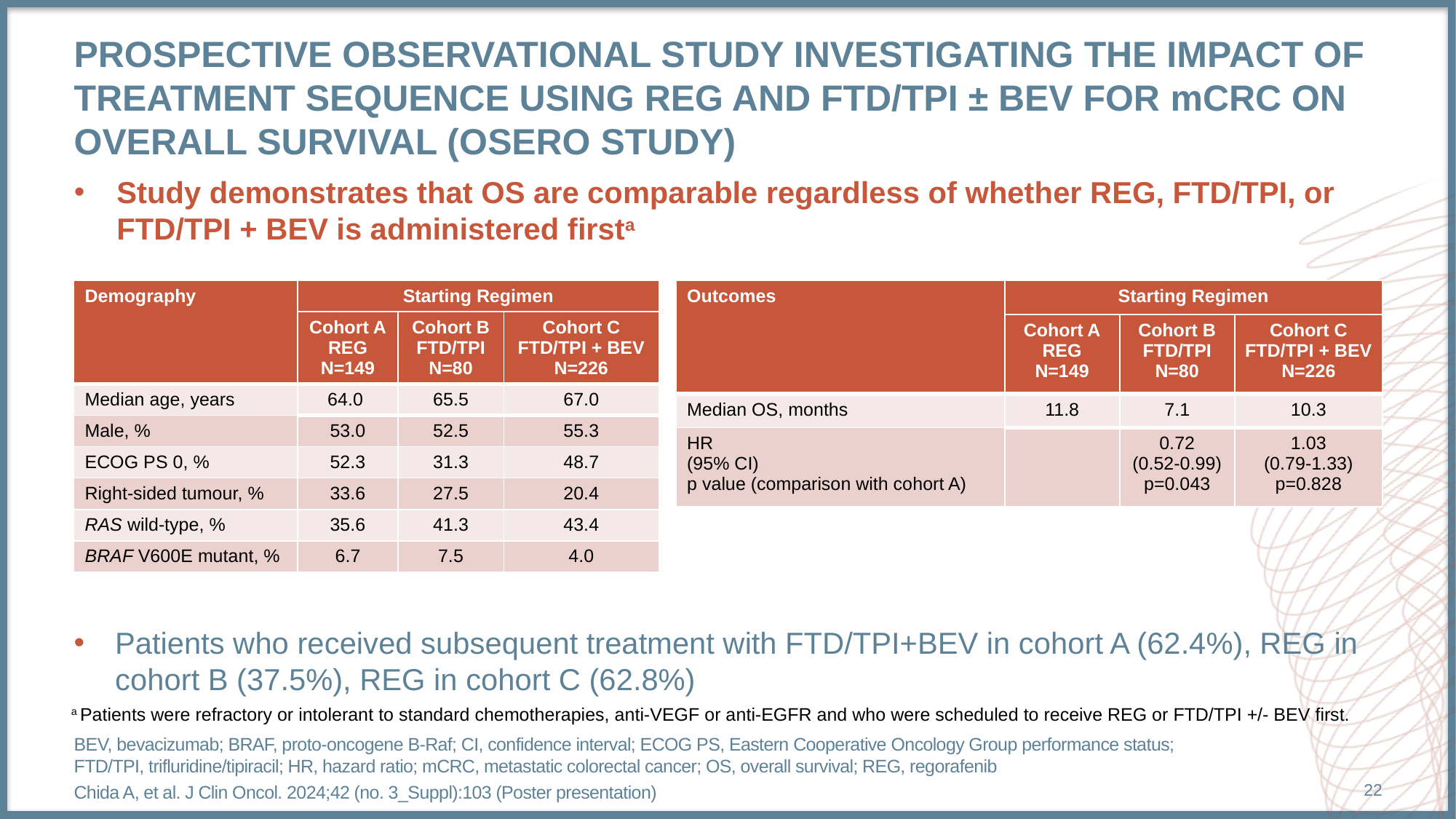

# Prospective observational study investigating the impact of treatment sequence using reg and FTD/TPI ± BEV for mCRC on overall survival (OSERO study)
Study demonstrates that OS are comparable regardless of whether REG, FTD/TPI, or FTD/TPI + BEV is administered firsta
| Demography | Starting Regimen |  |  |
| --- | --- | --- | --- |
|  | Cohort A REG N=149 | Cohort B FTD/TPI N=80 | Cohort C FTD/TPI + BEV N=226 |
| Median age, years | 64.0 | 65.5 | 67.0 |
| Male, % | 53.0 | 52.5 | 55.3 |
| ECOG PS 0, % | 52.3 | 31.3 | 48.7 |
| Right-sided tumour, % | 33.6 | 27.5 | 20.4 |
| RAS wild-type, % | 35.6 | 41.3 | 43.4 |
| BRAF V600E mutant, % | 6.7 | 7.5 | 4.0 |
| Outcomes | Starting Regimen |  |  |
| --- | --- | --- | --- |
|  | Cohort A REG N=149 | Cohort B FTD/TPI N=80 | Cohort C FTD/TPI + BEV N=226 |
| Median OS, months | 11.8 | 7.1 | 10.3 |
| HR (95% CI) p value (comparison with cohort A) |  | 0.72 (0.52-0.99) p=0.043 | 1.03 (0.79-1.33) p=0.828 |
Patients who received subsequent treatment with FTD/TPI+BEV in cohort A (62.4%), REG in
cohort B (37.5%), REG in cohort C (62.8%)
a Patients were refractory or intolerant to standard chemotherapies, anti-VEGF or anti-EGFR and who were scheduled to receive REG or FTD/TPI +/- BEV first.

BEV, bevacizumab; BRAF, proto-oncogene B-Raf; CI, confidence interval; ECOG PS, Eastern Cooperative Oncology Group performance status; FTD/TPI, trifluridine/tipiracil; HR, hazard ratio; mCRC, metastatic colorectal cancer; OS, overall survival; REG, regorafenib
Chida A, et al. J Clin Oncol. 2024;42 (no. 3_Suppl):103 (Poster presentation)
22